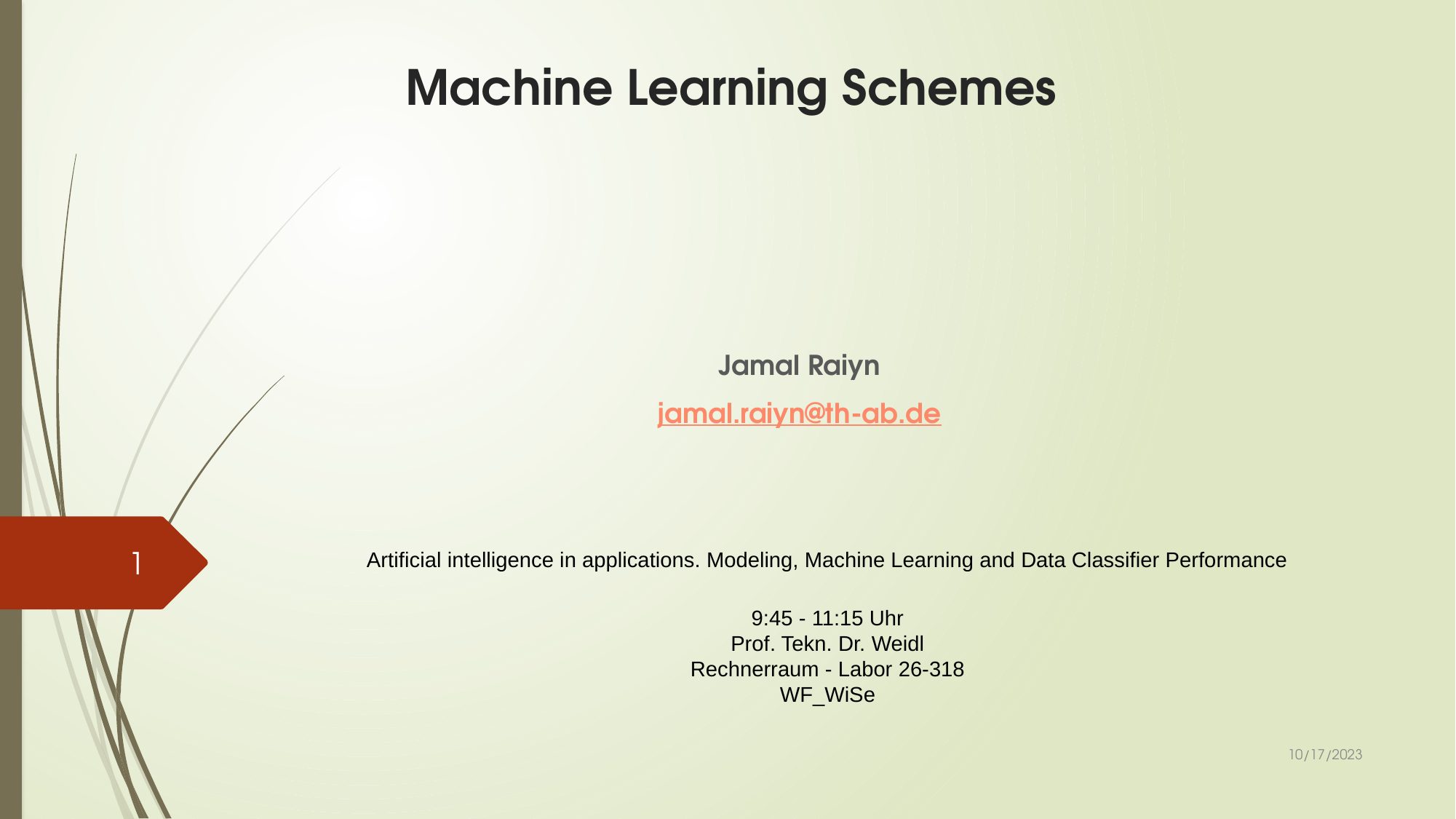

# Machine Learning Schemes
Jamal Raiyn
jamal.raiyn@th-ab.de

1
Artificial intelligence in applications. Modeling, Machine Learning and Data Classifier Performance

9:45 - 11:15 Uhr
Prof. Tekn. Dr. Weidl
Rechnerraum - Labor 26-318
WF_WiSe
10/17/2023